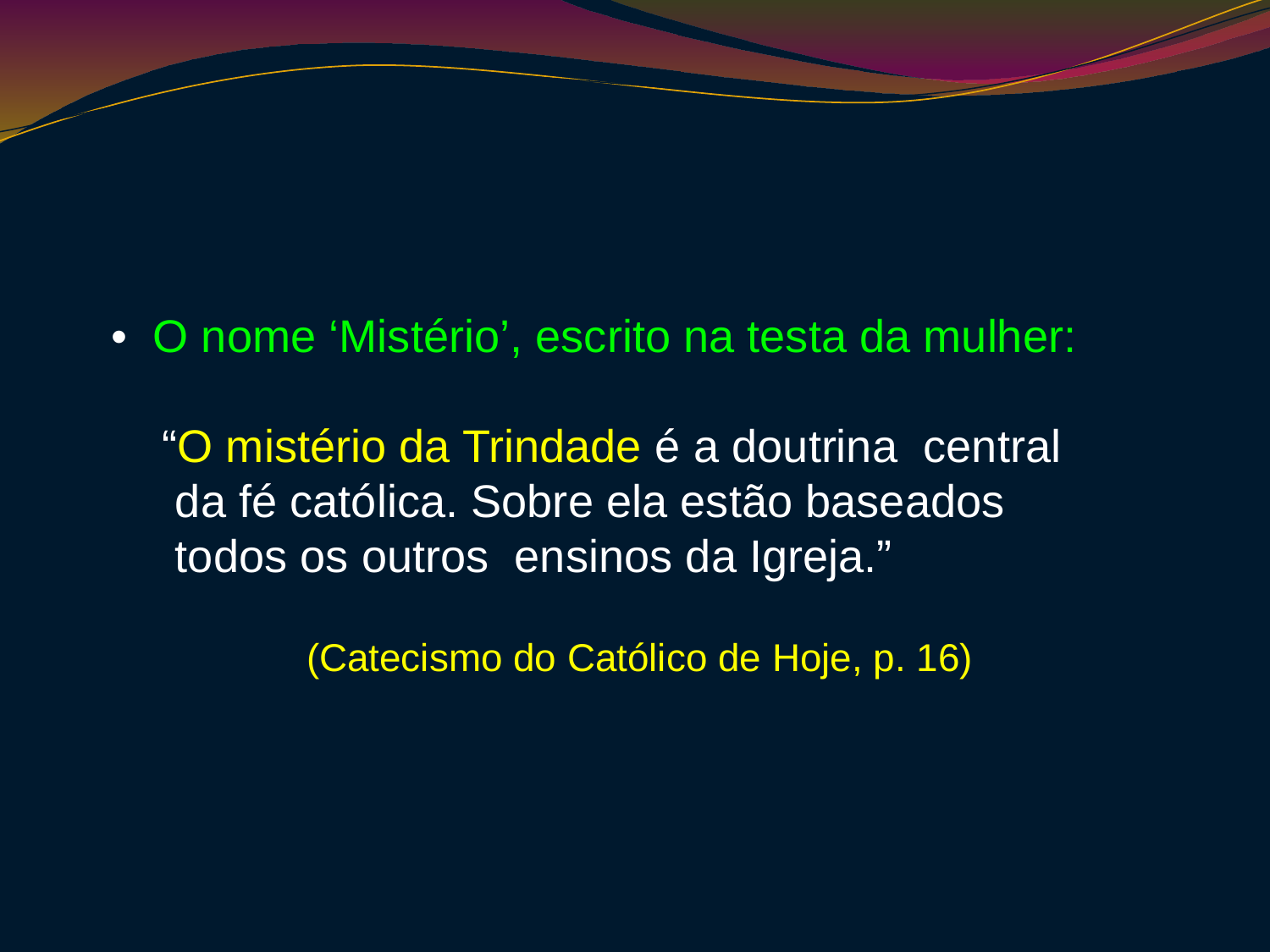

•  O nome ‘Mistério’, escrito na testa da mulher:

    “O mistério da Trindade é a doutrina  central
     da fé católica. Sobre ela estão baseados
     todos os outros  ensinos da Igreja.”

(Catecismo do Católico de Hoje, p. 16)